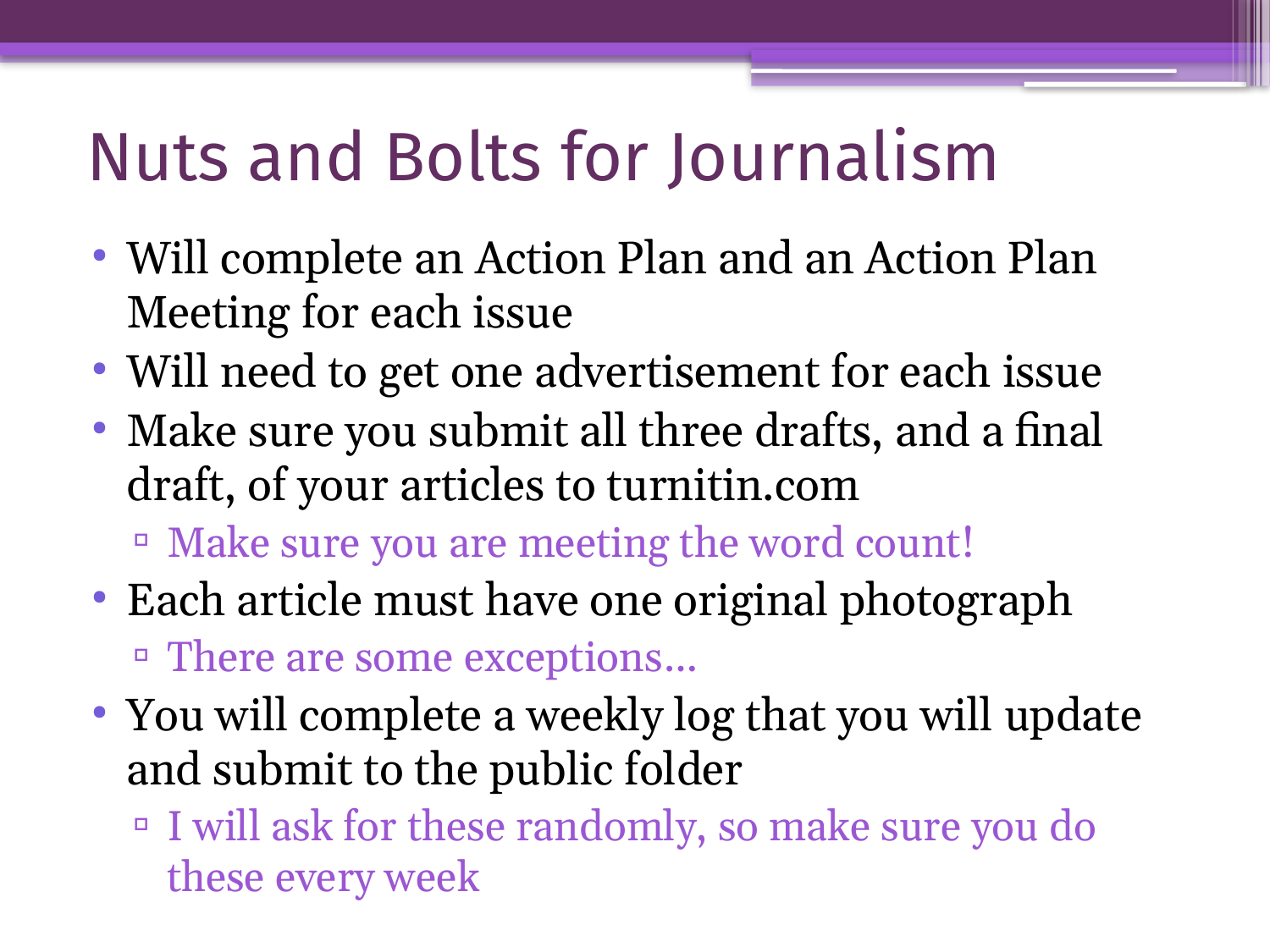

# Nuts and Bolts for Journalism
Will complete an Action Plan and an Action Plan Meeting for each issue
Will need to get one advertisement for each issue
Make sure you submit all three drafts, and a final draft, of your articles to turnitin.com
Make sure you are meeting the word count!
Each article must have one original photograph
There are some exceptions…
You will complete a weekly log that you will update and submit to the public folder
I will ask for these randomly, so make sure you do these every week